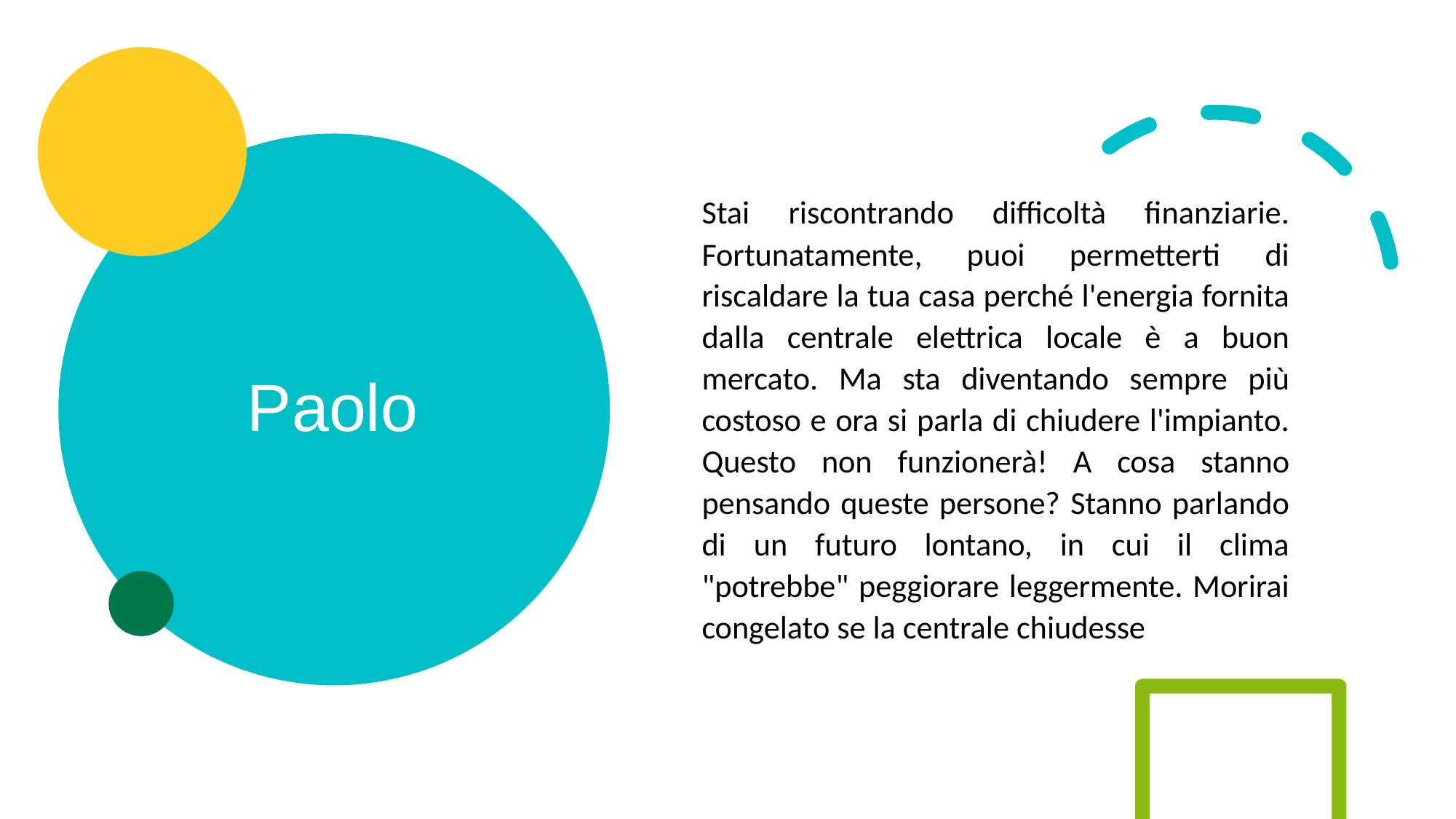

# Paolo
Stai riscontrando difficoltà finanziarie. Fortunatamente, puoi permetterti di riscaldare la tua casa perché l'energia fornita dalla centrale elettrica locale è a buon mercato. Ma sta diventando sempre più costoso e ora si parla di chiudere l'impianto. Questo non funzionerà! A cosa stanno pensando queste persone? Stanno parlando di un futuro lontano, in cui il clima "potrebbe" peggiorare leggermente. Morirai congelato se la centrale chiudesse